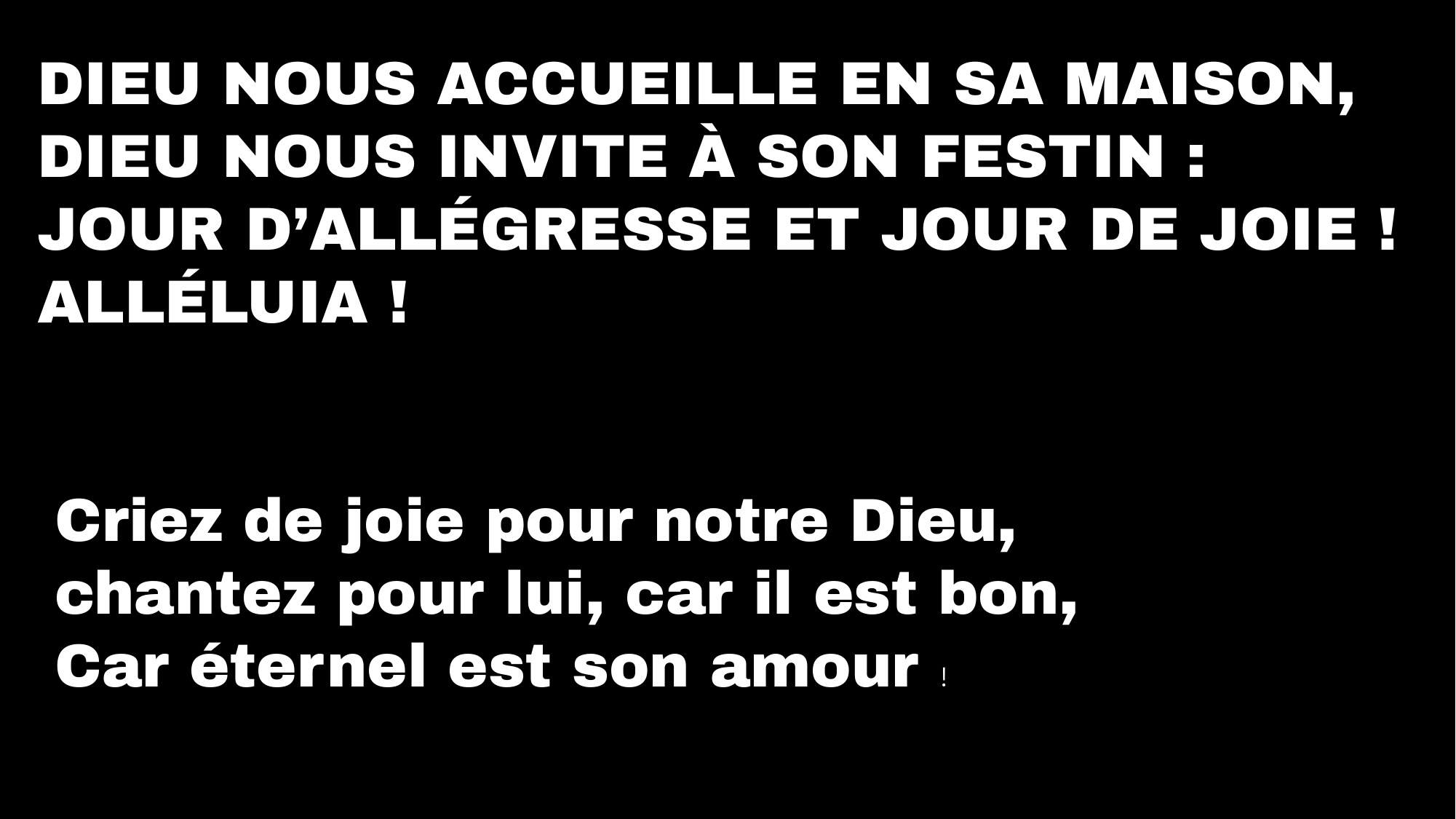

Dieu nous accueille en sa maison,
Dieu nous invite à son festin :
Jour d’allégresse et jour de joie ! Alléluia !
Criez de joie pour notre Dieu,
chantez pour lui, car il est bon,
Car éternel est son amour !